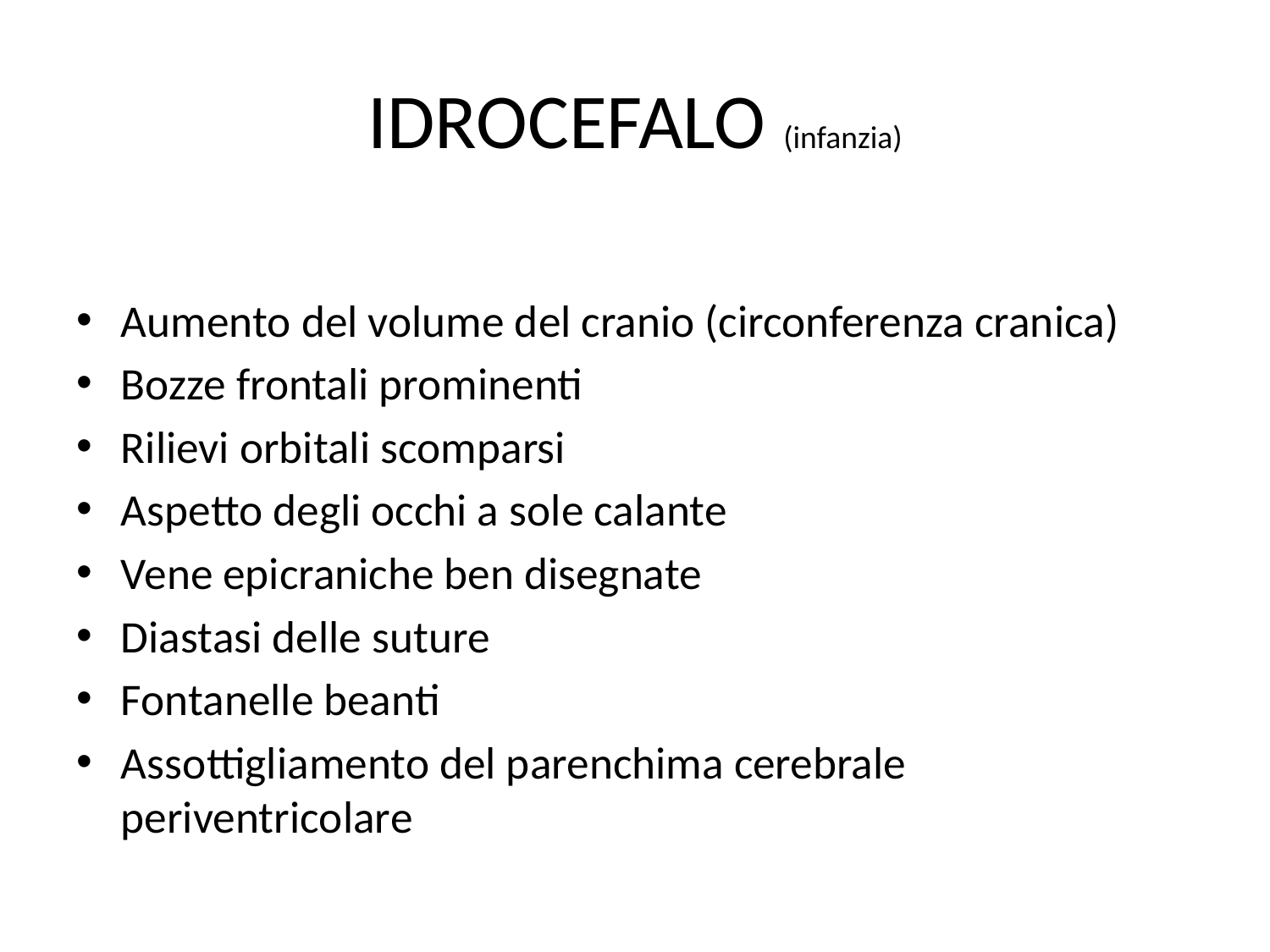

# IDROCEFALO (infanzia)

Aumento del volume del cranio (circonferenza cranica)
Bozze frontali prominenti
Rilievi orbitali scomparsi
Aspetto degli occhi a sole calante
Vene epicraniche ben disegnate
Diastasi delle suture
Fontanelle beanti
Assottigliamento del parenchima cerebrale periventricolare